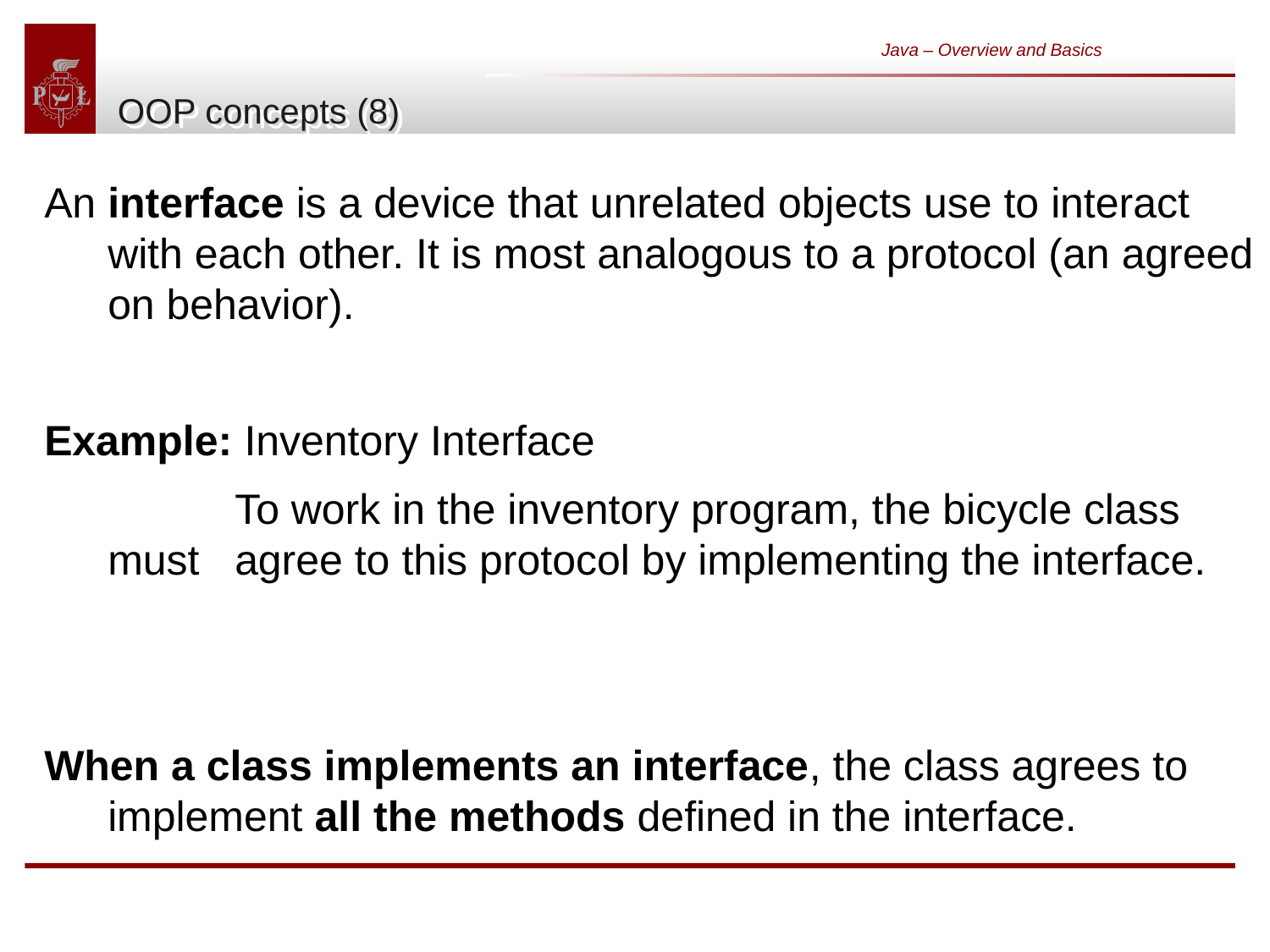

Java – Overview and Basics
# OOP concepts (8)
An interface is a device that unrelated objects use to interact with each other. It is most analogous to a protocol (an agreed on behavior).

Example: Inventory Interface
		To work in the inventory program, the bicycle class must 	agree to this protocol by implementing the interface.

When a class implements an interface, the class agrees to implement all the methods defined in the interface.